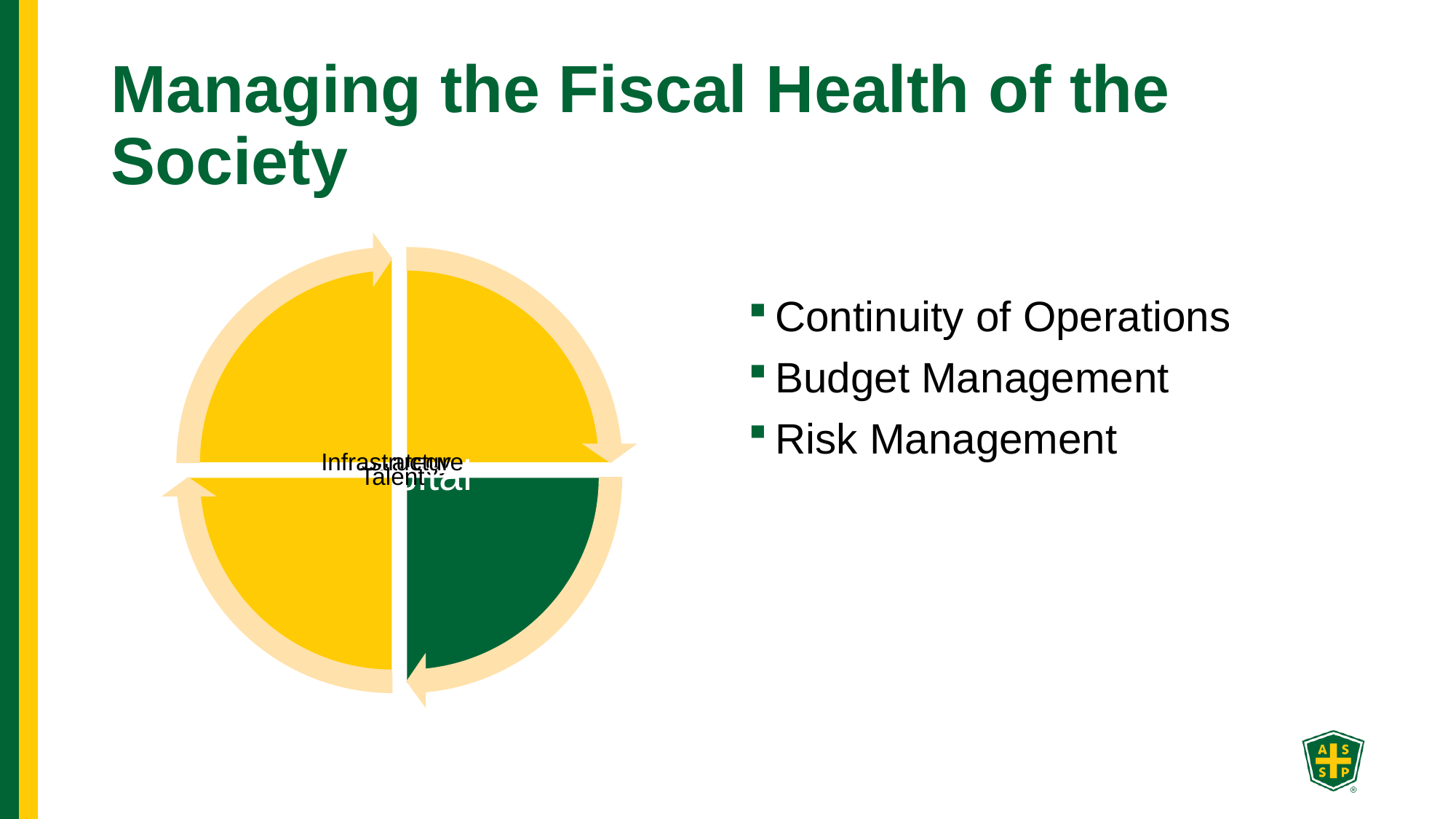

# Managing the Fiscal Health of the Society
Strategy
Capital
Talent
Infrastructure
Continuity of Operations
Budget Management
Risk Management